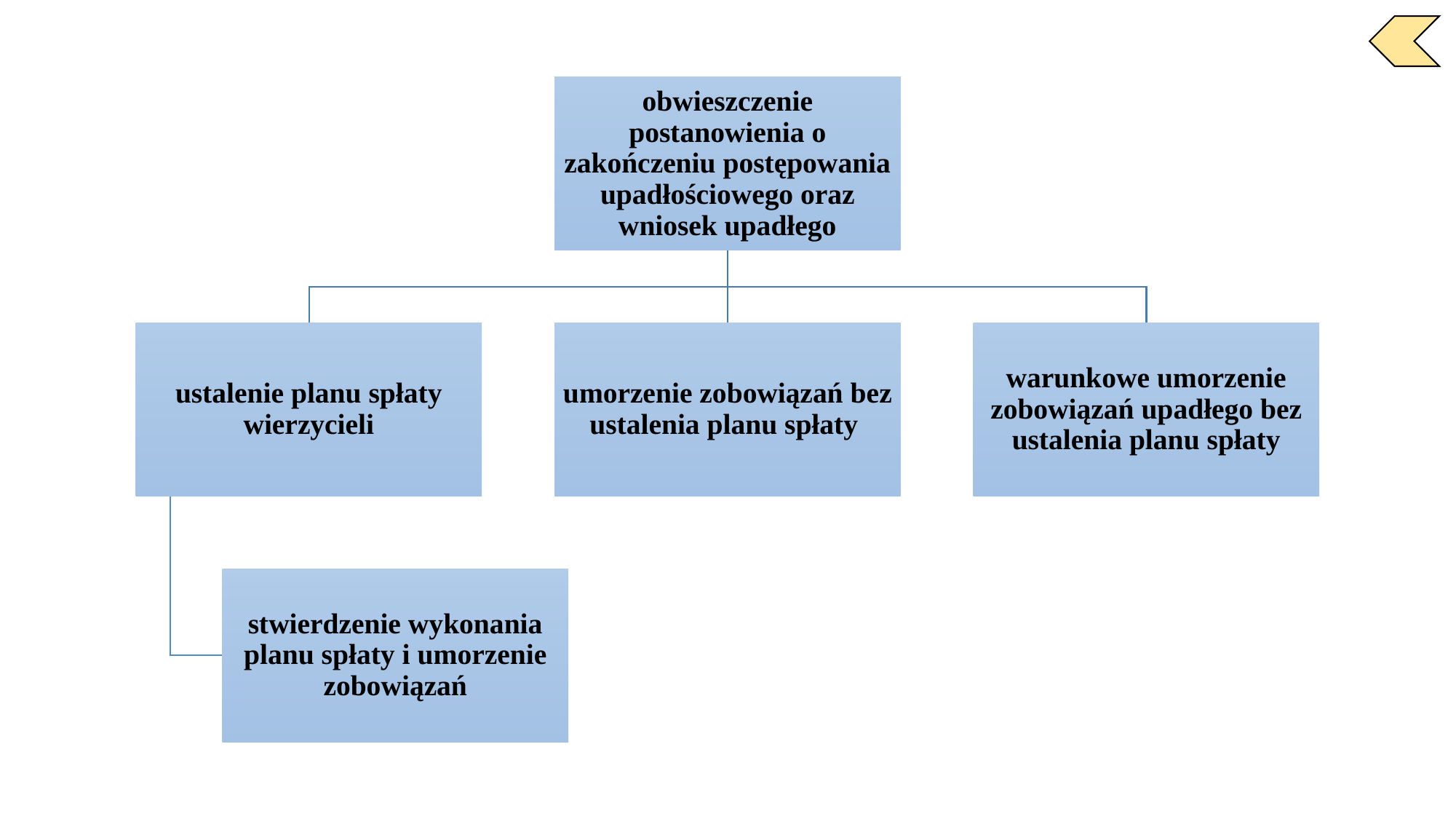

obwieszczenie postanowienia o zakończeniu postępowania upadłościowego oraz wniosek upadłego
ustalenie planu spłaty wierzycieli
stwierdzenie wykonania planu spłaty i umorzenie zobowiązań
umorzenie zobowiązań bez ustalenia planu spłaty
warunkowe umorzenie zobowiązań upadłego bez ustalenia planu spłaty